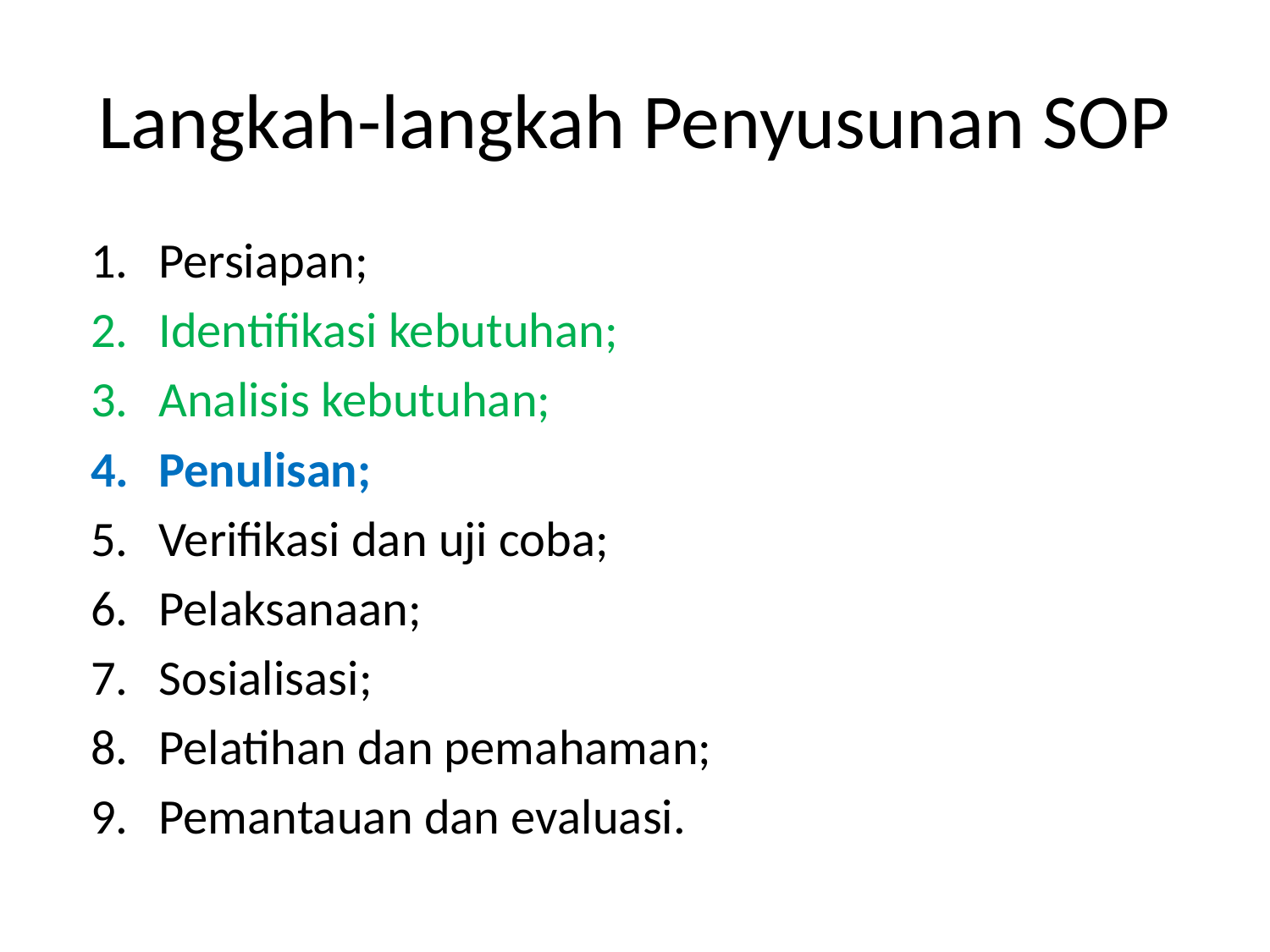

# Langkah-langkah Penyusunan SOP
Persiapan;
Identifikasi kebutuhan;
Analisis kebutuhan;
Penulisan;
Verifikasi dan uji coba;
Pelaksanaan;
Sosialisasi;
Pelatihan dan pemahaman;
Pemantauan dan evaluasi.